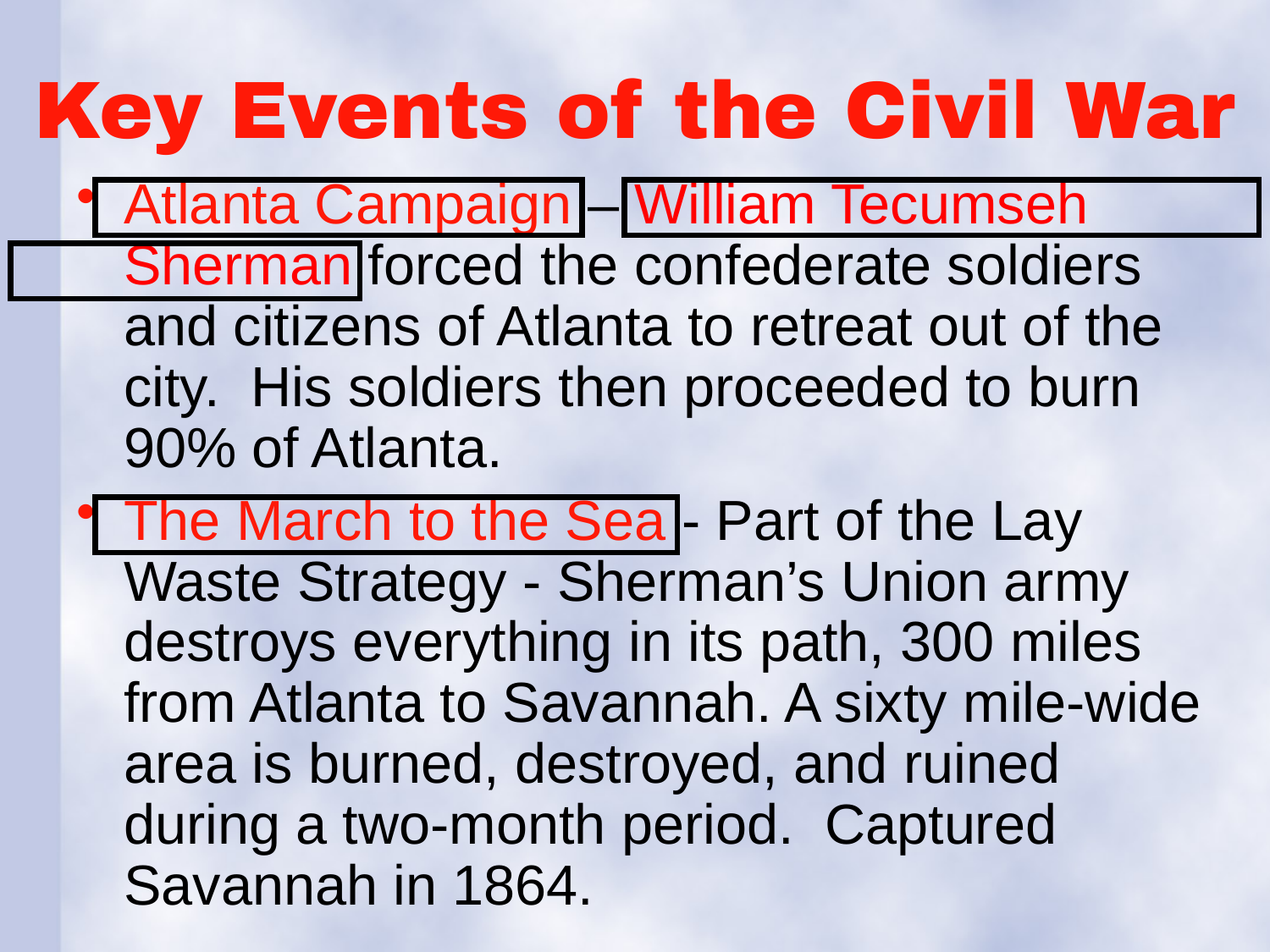

# Key Events of the Civil War
Atlanta Campaign – William Tecumseh Sherman forced the confederate soldiers and citizens of Atlanta to retreat out of the city.  His soldiers then proceeded to burn 90% of Atlanta.
The March to the Sea - Part of the Lay Waste Strategy - Sherman’s Union army destroys everything in its path, 300 miles from Atlanta to Savannah. A sixty mile-wide area is burned, destroyed, and ruined during a two-month period.  Captured Savannah in 1864.